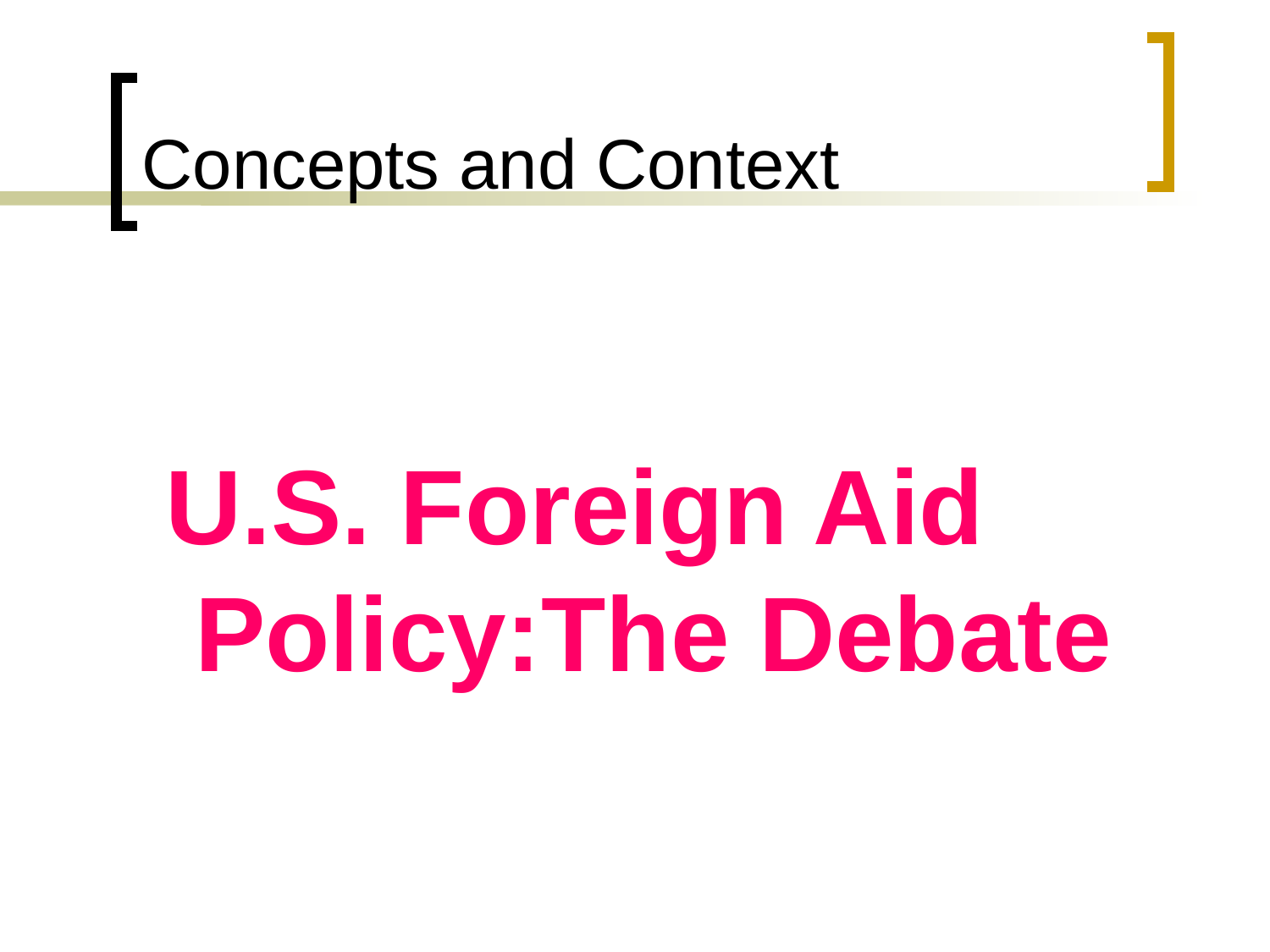

# Concepts and Context

U.S. Foreign Aid
 Policy:The Debate